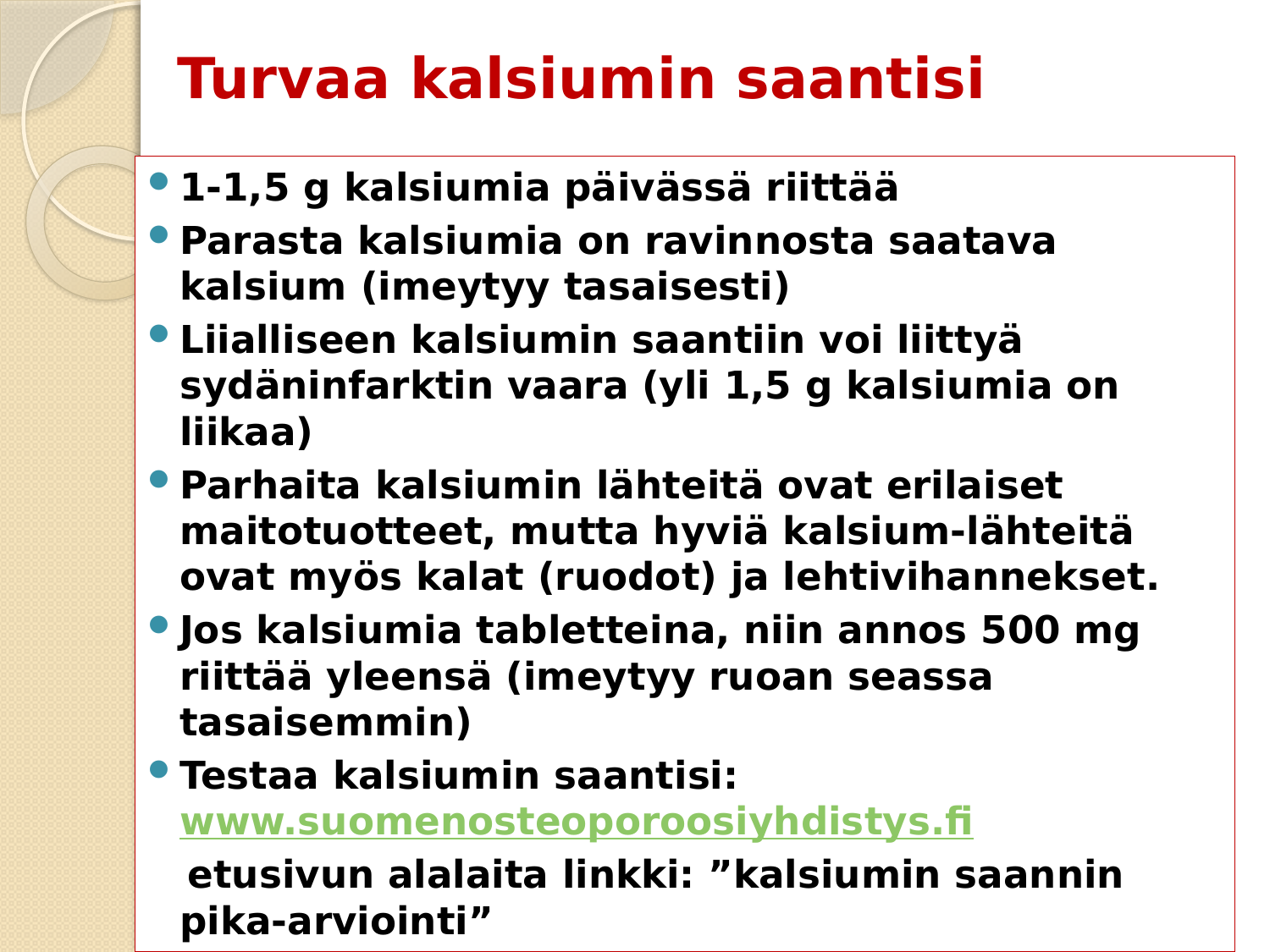

# Turvaa kalsiumin saantisi
1-1,5 g kalsiumia päivässä riittää
Parasta kalsiumia on ravinnosta saatava kalsium (imeytyy tasaisesti)
Liialliseen kalsiumin saantiin voi liittyä sydäninfarktin vaara (yli 1,5 g kalsiumia on liikaa)
Parhaita kalsiumin lähteitä ovat erilaiset maitotuotteet, mutta hyviä kalsium-lähteitä ovat myös kalat (ruodot) ja lehtivihannekset.
Jos kalsiumia tabletteina, niin annos 500 mg riittää yleensä (imeytyy ruoan seassa tasaisemmin)
Testaa kalsiumin saantisi: www.suomenosteoporoosiyhdistys.fi
   etusivun alalaita linkki: ”kalsiumin saannin pika-arviointi”